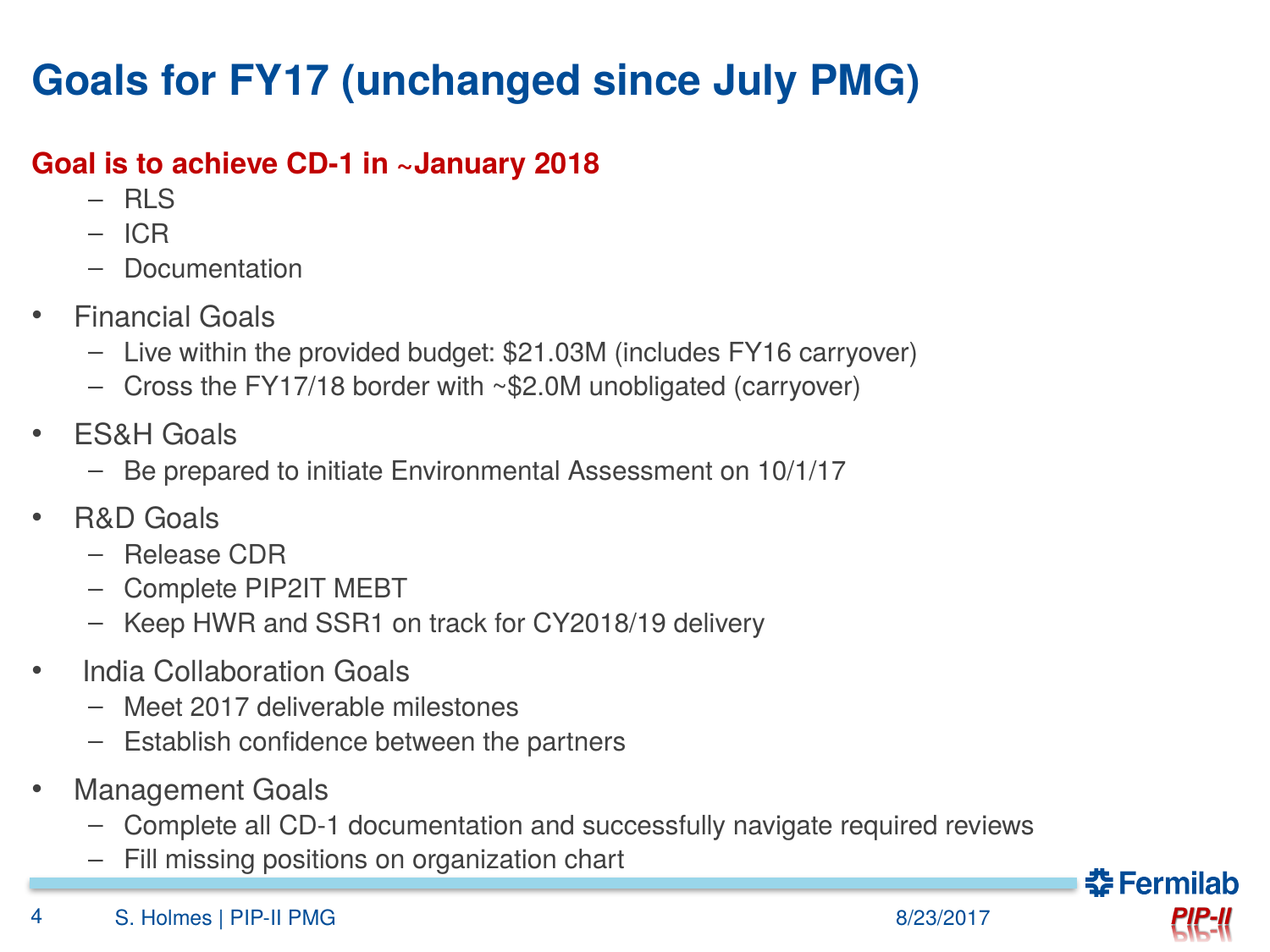

# Goals for FY17 (unchanged since July PMG)
Goal is to achieve CD-1 in ~January 2018
RLS
ICR
Documentation
Financial Goals
Live within the provided budget: $21.03M (includes FY16 carryover)
Cross the FY17/18 border with ~$2.0M unobligated (carryover)
ES&H Goals
Be prepared to initiate Environmental Assessment on 10/1/17
R&D Goals
Release CDR
Complete PIP2IT MEBT
Keep HWR and SSR1 on track for CY2018/19 delivery
 India Collaboration Goals
Meet 2017 deliverable milestones
Establish confidence between the partners
Management Goals
Complete all CD-1 documentation and successfully navigate required reviews
Fill missing positions on organization chart

4
S. Holmes | PIP-II PMG
8/23/2017